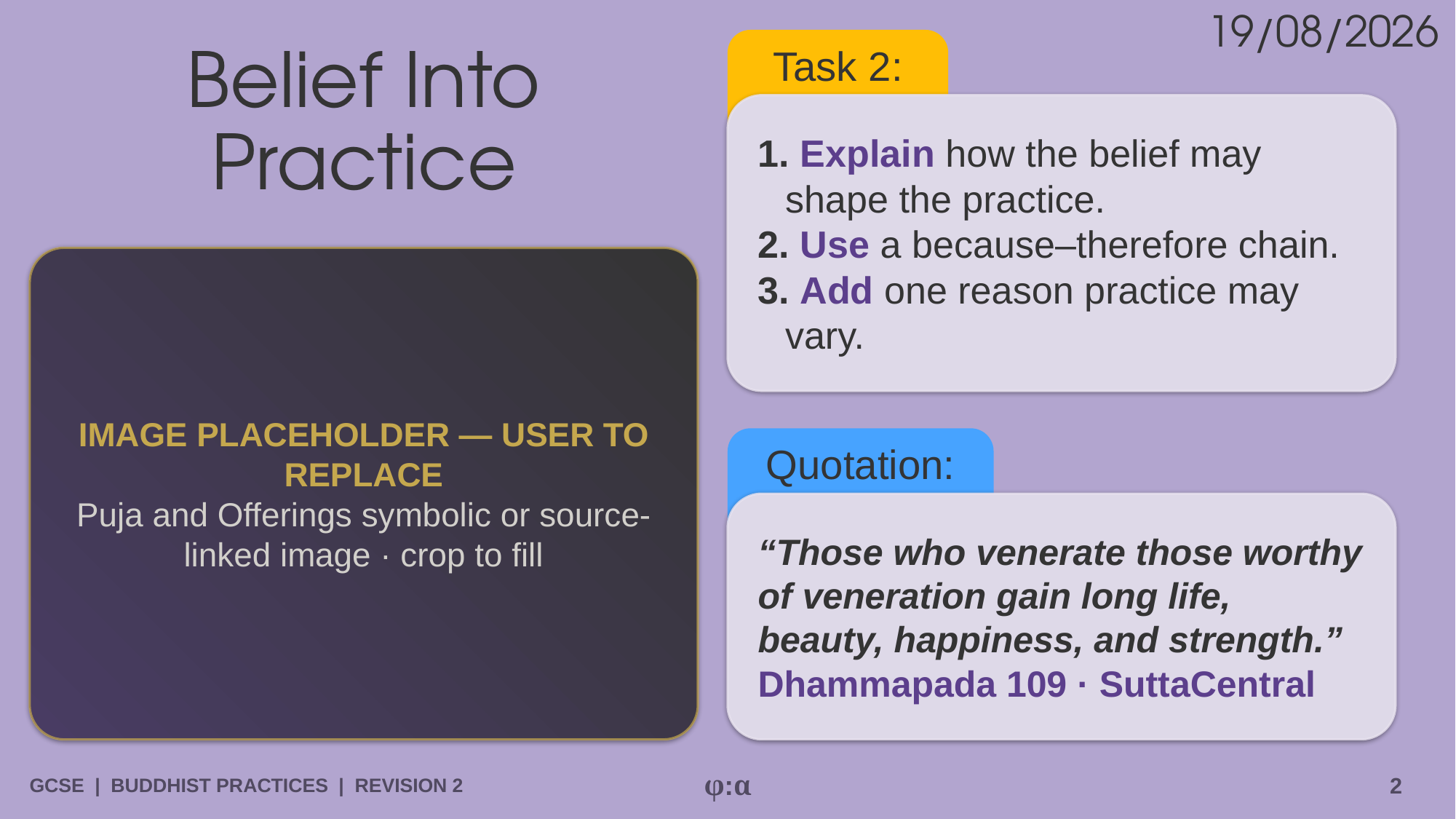

19/08/2026
# Belief Into Practice
Task 2:
1. Explain how the belief may shape the practice.
2. Use a because–therefore chain.
3. Add one reason practice may vary.
IMAGE PLACEHOLDER — USER TO REPLACE
Puja and Offerings symbolic or source-linked image · crop to fill
Quotation:
“Those who venerate those worthy of veneration gain long life, beauty, happiness, and strength.”
Dhammapada 109 · SuttaCentral
GCSE  |  BUDDHIST PRACTICES  |  REVISION 2
φ:α
2